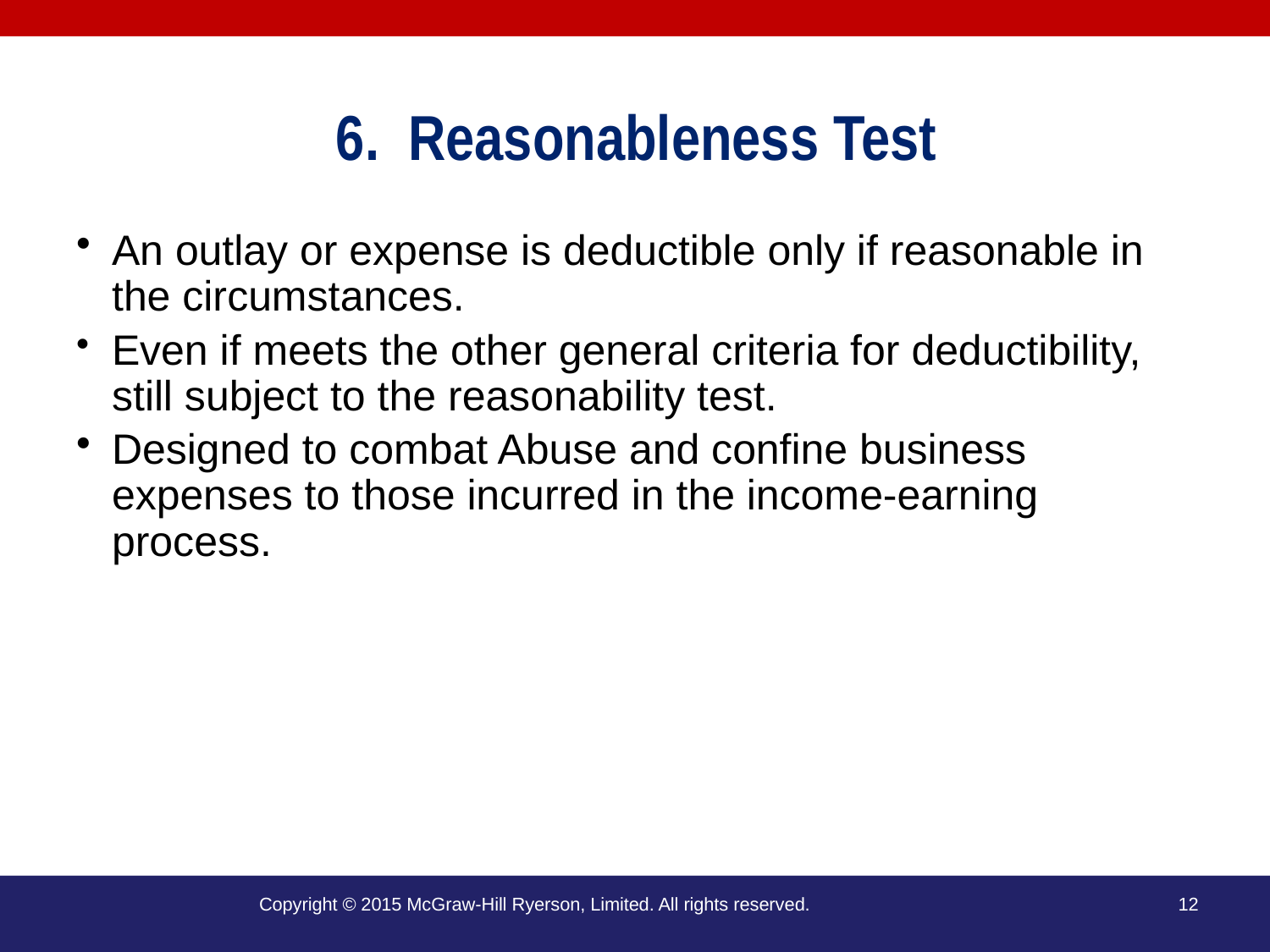

# 6.  Reasonableness Test
An outlay or expense is deductible only if reasonable in the circumstances.
Even if meets the other general criteria for deductibility, still subject to the reasonability test.
Designed to combat Abuse and confine business expenses to those incurred in the income-earning process.
Copyright © 2015 McGraw-Hill Ryerson, Limited. All rights reserved.
12